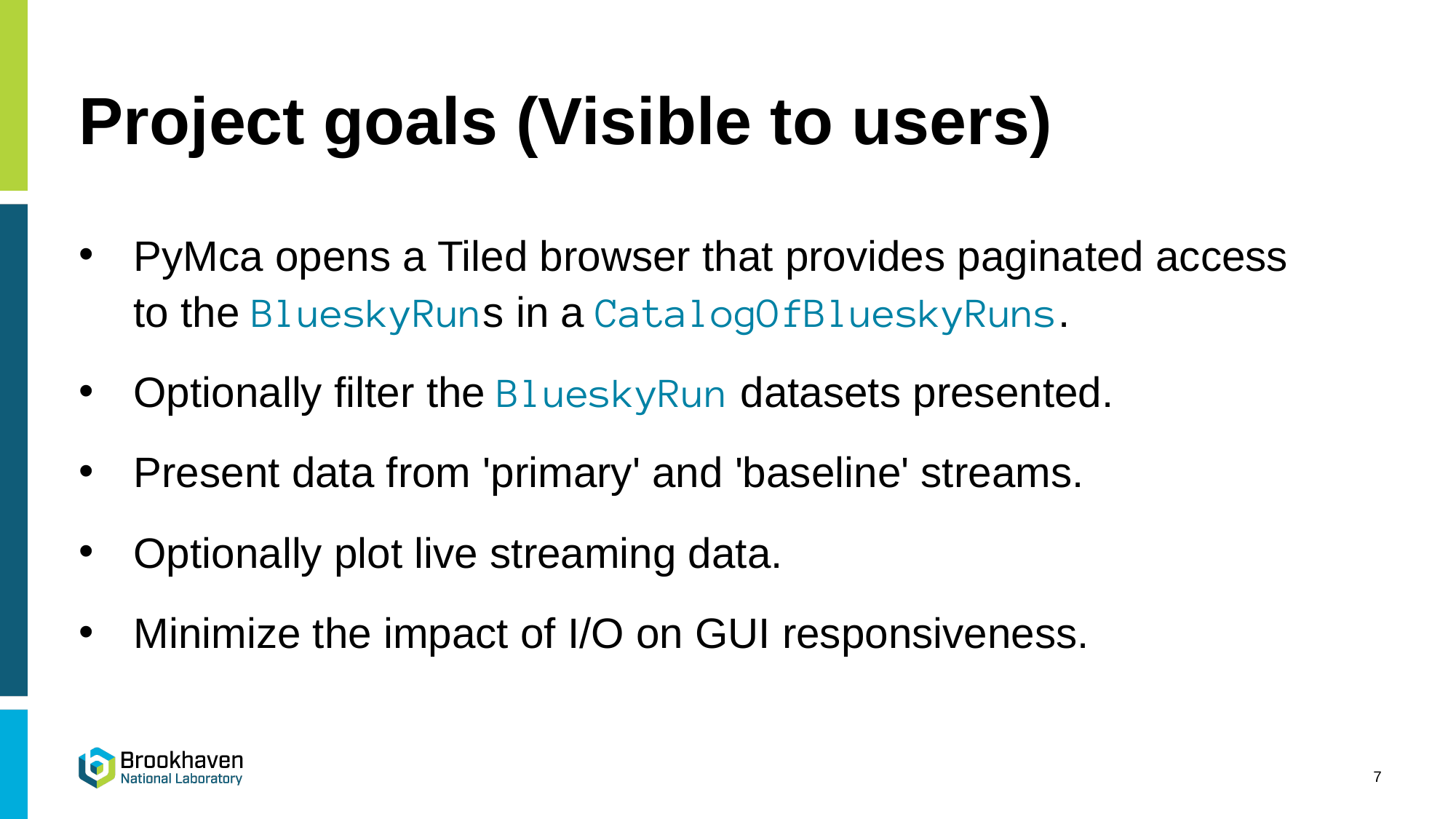

# Project goals (Visible to users)
PyMca opens a Tiled browser that provides paginated access
to the BlueskyRuns in a CatalogOfBlueskyRuns.
Optionally filter the BlueskyRun datasets presented.
Present data from 'primary' and 'baseline' streams.
Optionally plot live streaming data.
Minimize the impact of I/O on GUI responsiveness.
7